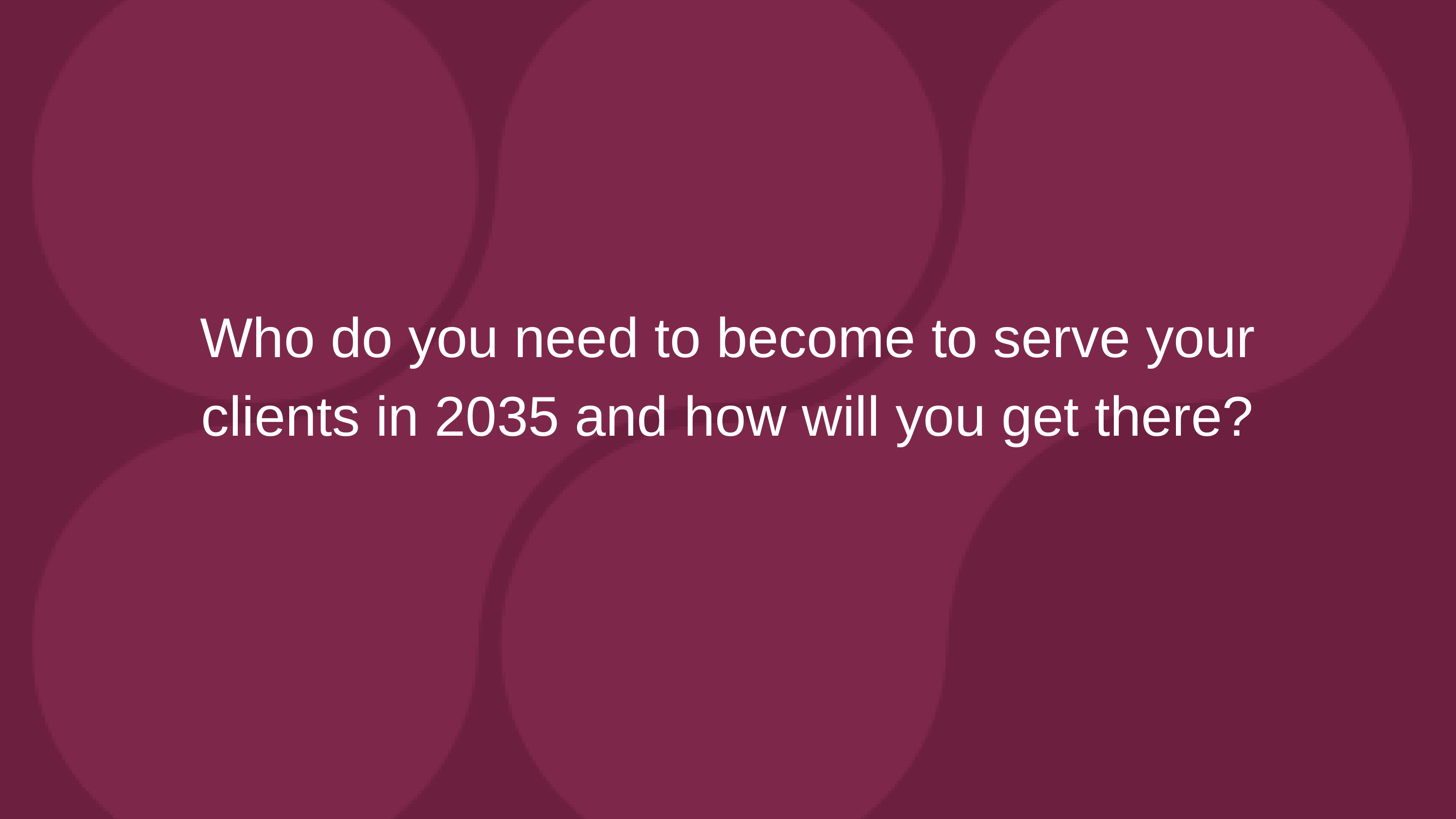

Who do you need to become to serve your clients in 2035 and how will you get there?